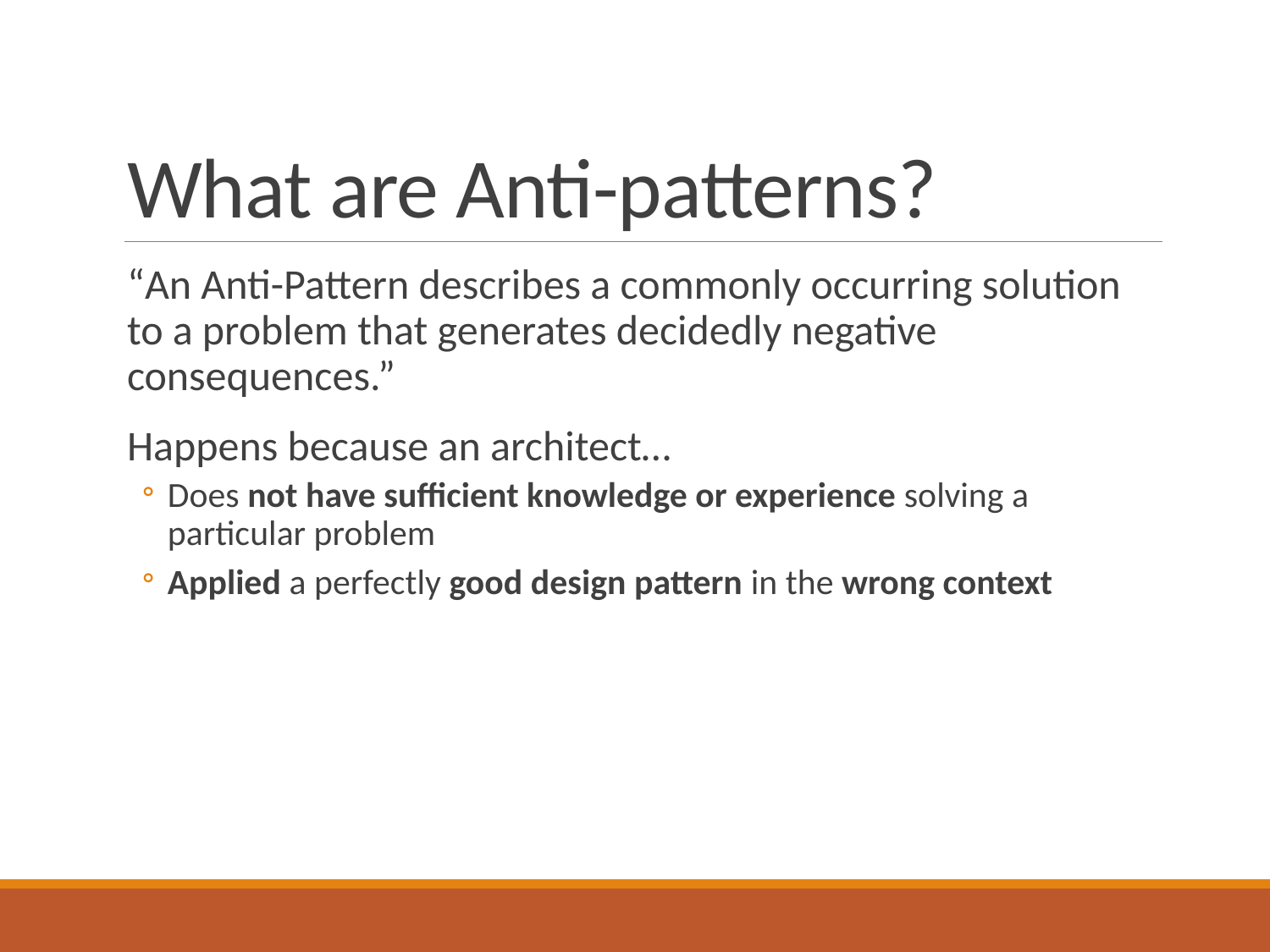

# What are Anti-patterns?
“An Anti-Pattern describes a commonly occurring solution to a problem that generates decidedly negative consequences.”
Happens because an architect…
Does not have sufficient knowledge or experience solving a particular problem
Applied a perfectly good design pattern in the wrong context